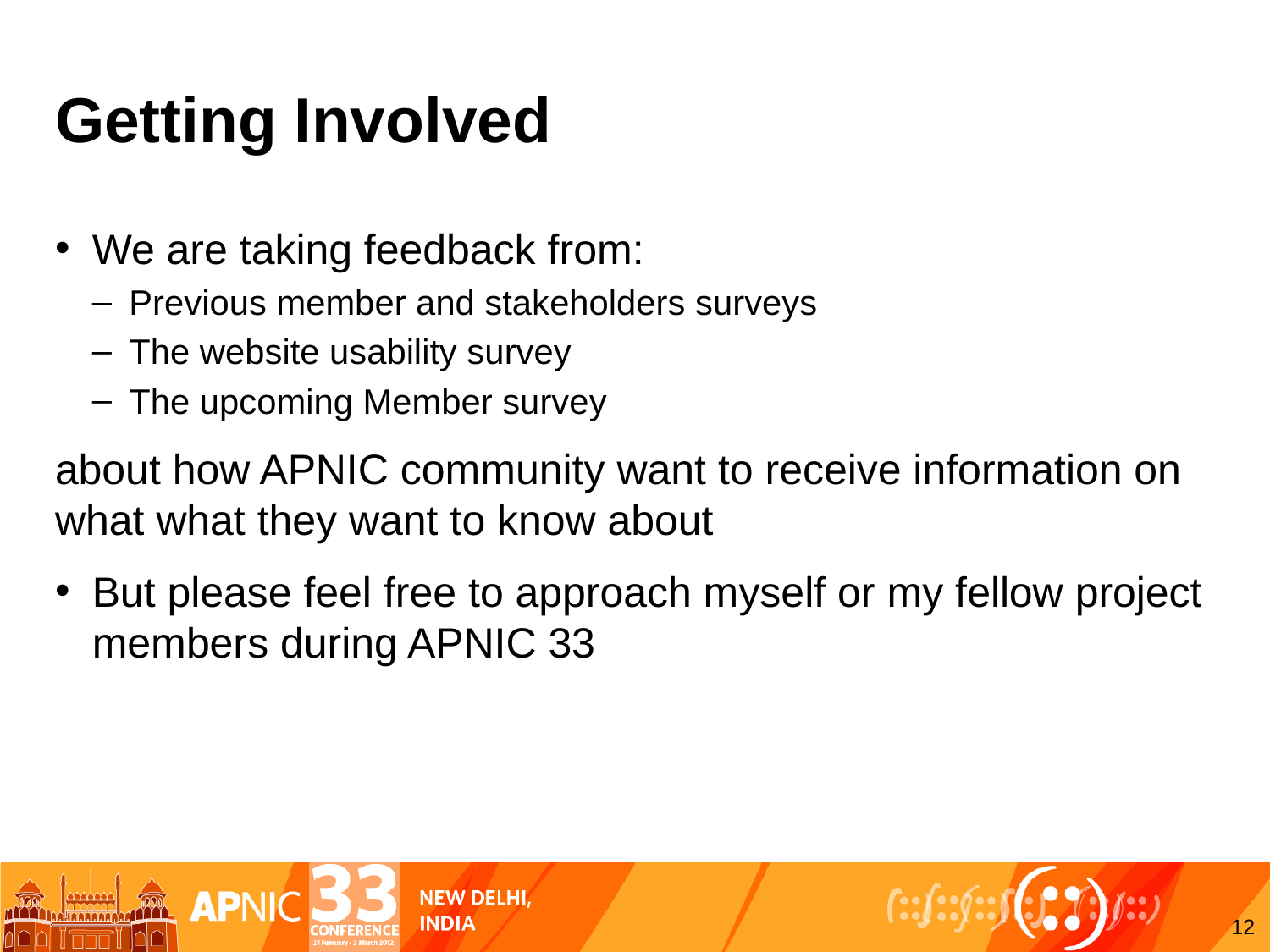

# Getting Involved
We are taking feedback from:
Previous member and stakeholders surveys
The website usability survey
The upcoming Member survey
about how APNIC community want to receive information on what what they want to know about
But please feel free to approach myself or my fellow project members during APNIC 33
12